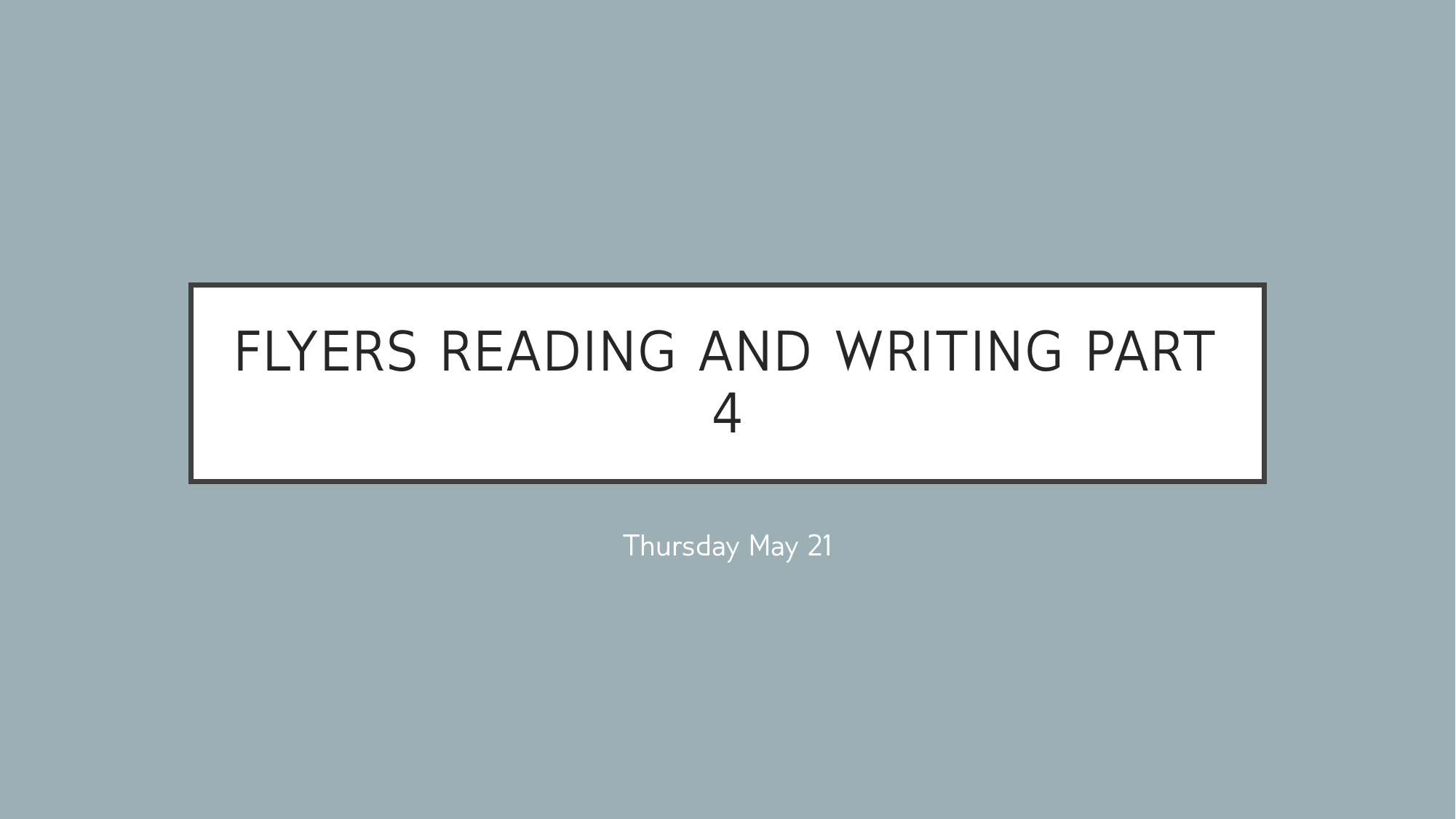

# Flyers Reading and Writing Part 4
Thursday May 21